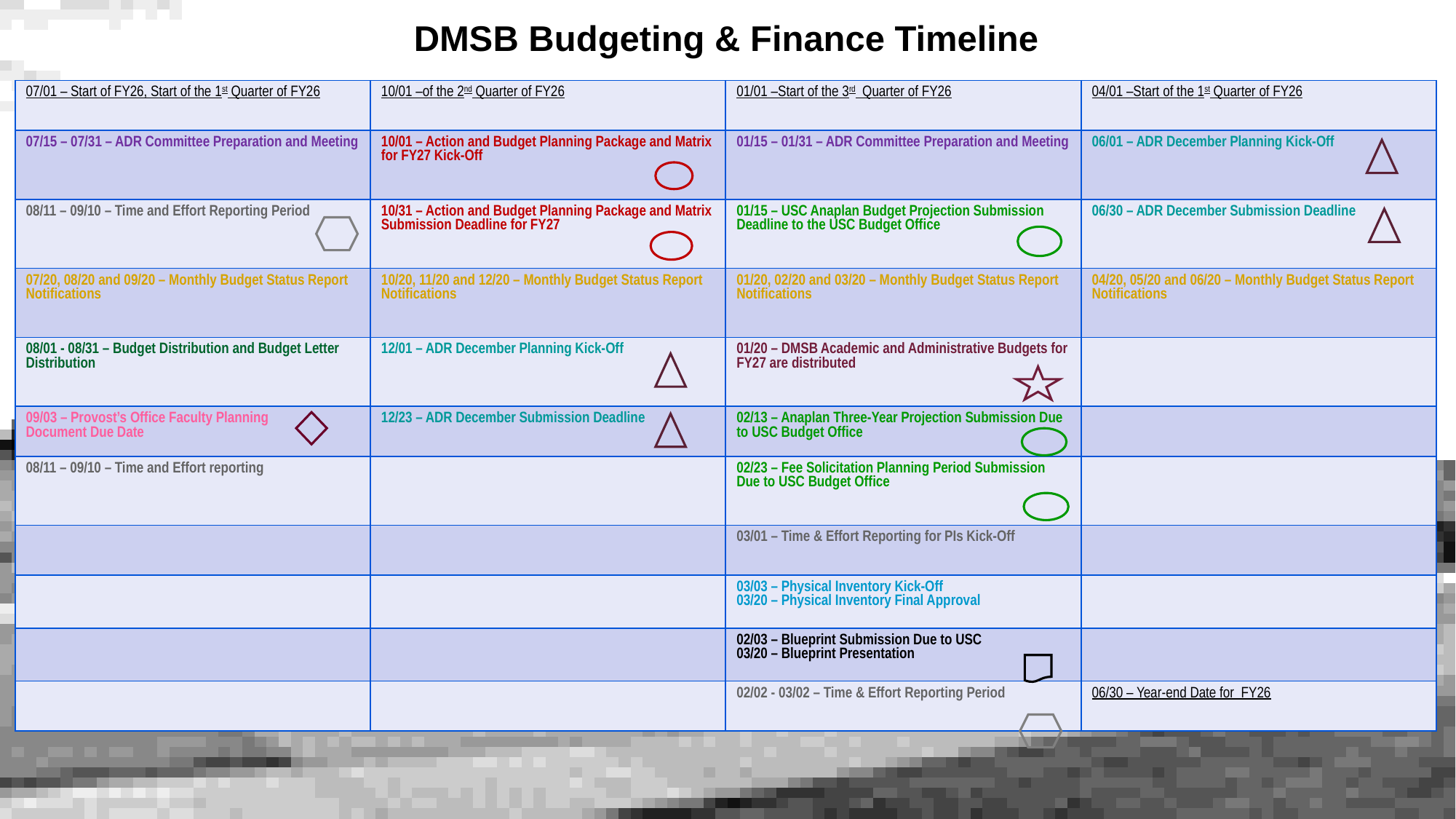

# DMSB Budgeting & Finance Timeline
| 07/01 – Start of FY26, Start of the 1st Quarter of FY26 | 10/01 –of the 2nd Quarter of FY26 | 01/01 –Start of the 3rd Quarter of FY26 | 04/01 –Start of the 1st Quarter of FY26 |
| --- | --- | --- | --- |
| 07/15 – 07/31 – ADR Committee Preparation and Meeting | 10/01 – Action and Budget Planning Package and Matrix for FY27 Kick-Off | 01/15 – 01/31 – ADR Committee Preparation and Meeting | 06/01 – ADR December Planning Kick-Off |
| 08/11 – 09/10 – Time and Effort Reporting Period | 10/31 – Action and Budget Planning Package and Matrix Submission Deadline for FY27 | 01/15 – USC Anaplan Budget Projection Submission Deadline to the USC Budget Office | 06/30 – ADR December Submission Deadline |
| 07/20, 08/20 and 09/20 – Monthly Budget Status Report Notifications | 10/20, 11/20 and 12/20 – Monthly Budget Status Report Notifications | 01/20, 02/20 and 03/20 – Monthly Budget Status Report Notifications | 04/20, 05/20 and 06/20 – Monthly Budget Status Report Notifications |
| 08/01 - 08/31 – Budget Distribution and Budget Letter Distribution | 12/01 – ADR December Planning Kick-Off | 01/20 – DMSB Academic and Administrative Budgets for FY27 are distributed |  |
| 09/03 – Provost’s Office Faculty Planning Document Due Date | 12/23 – ADR December Submission Deadline | 02/13 – Anaplan Three-Year Projection Submission Due to USC Budget Office |  |
| 08/11 – 09/10 – Time and Effort reporting |  | 02/23 – Fee Solicitation Planning Period Submission Due to USC Budget Office |  |
|  |  | 03/01 – Time & Effort Reporting for PIs Kick-Off |  |
|  |  | 03/03 – Physical Inventory Kick-Off 03/20 – Physical Inventory Final Approval |  |
|  |  | 02/03 – Blueprint Submission Due to USC 03/20 – Blueprint Presentation |  |
|  |  | 02/02 - 03/02 – Time & Effort Reporting Period | 06/30 – Year-end Date for FY26 |